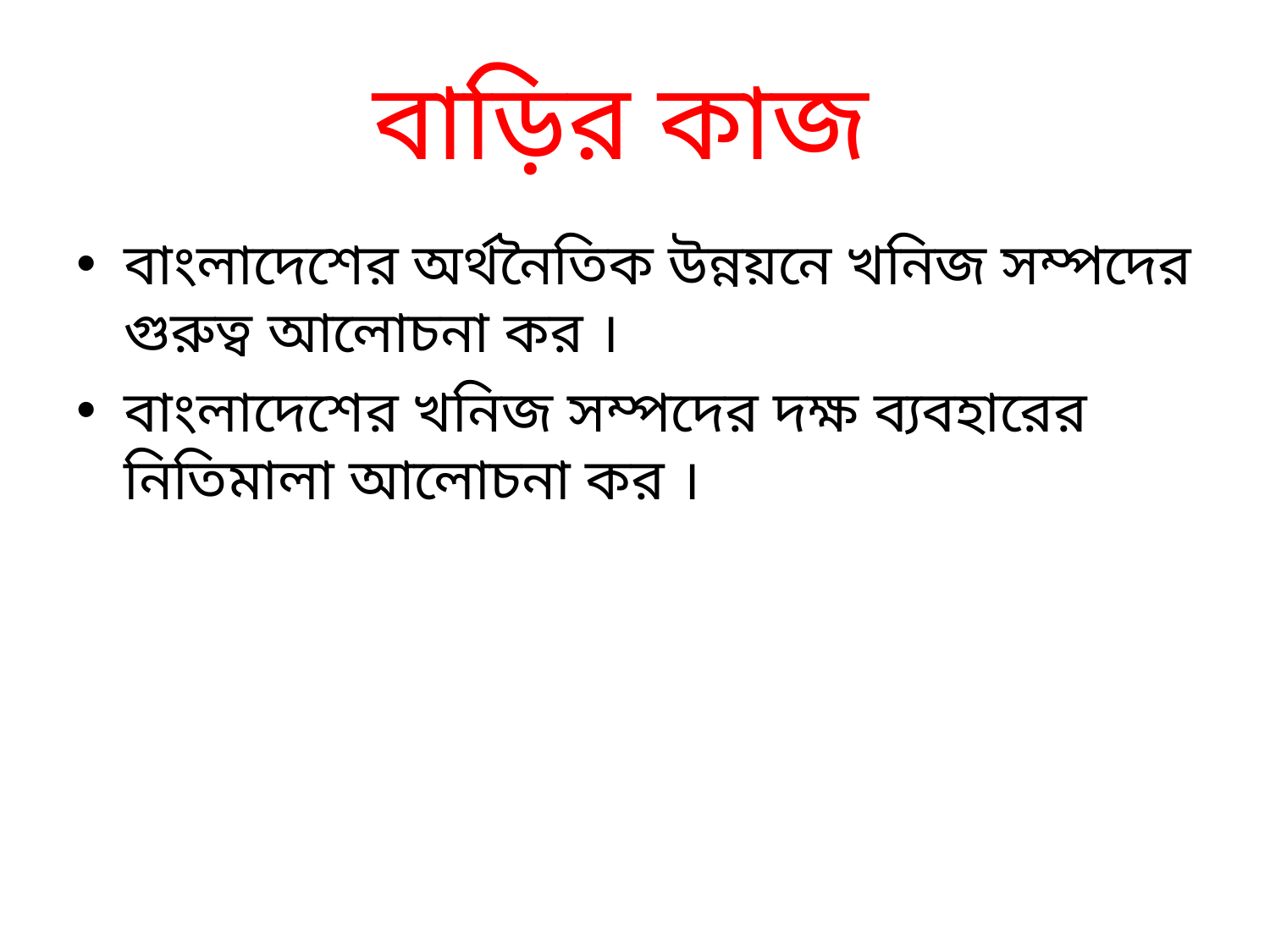

# বাড়ির কাজ
বাংলাদেশের অর্থনৈতিক উন্নয়নে খনিজ সম্পদের গুরুত্ব আলোচনা কর ।
বাংলাদেশের খনিজ সম্পদের দক্ষ ব্যবহারের নিতিমালা আলোচনা কর ।